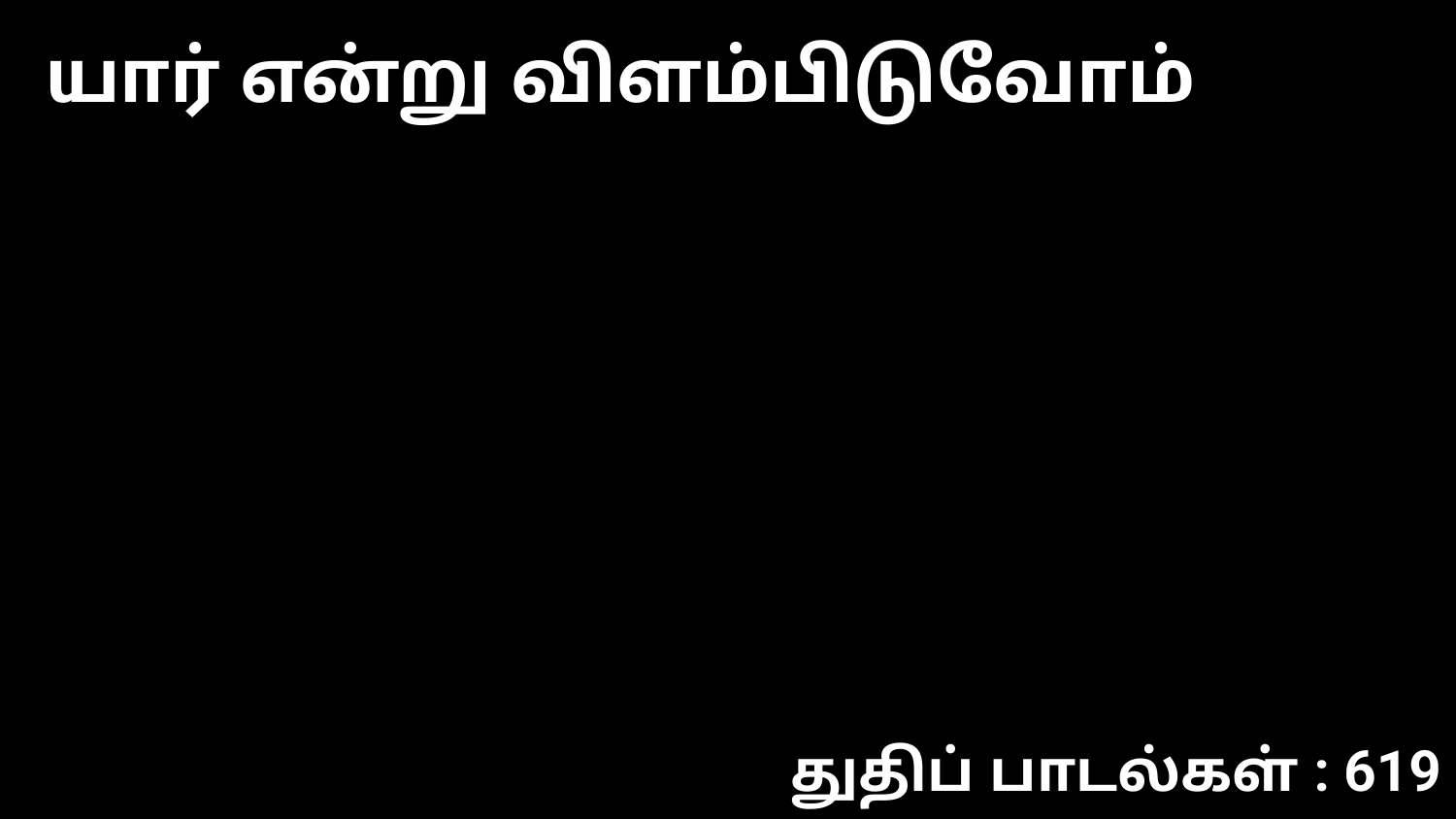

யார் என்று விளம்பிடுவோம்
துதிப் பாடல்கள் : 619